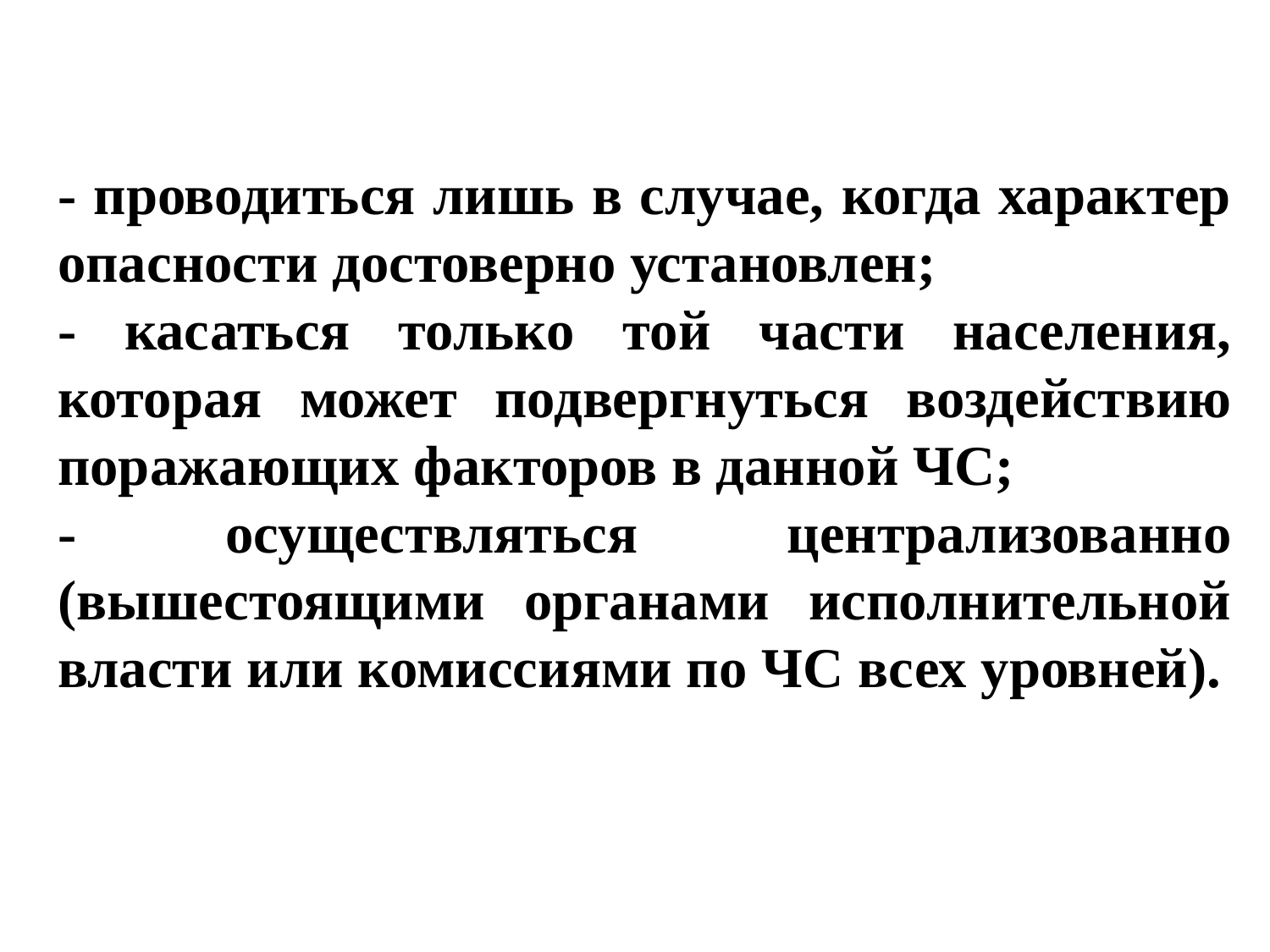

- проводиться лишь в случае, когда характер опасности достоверно установлен;
- касаться только той части населения, которая может подвергнуться воздействию поражающих факторов в данной ЧС;
- осуществляться централизованно (вышестоящими органами исполнительной власти или комиссиями по ЧС всех уровней).